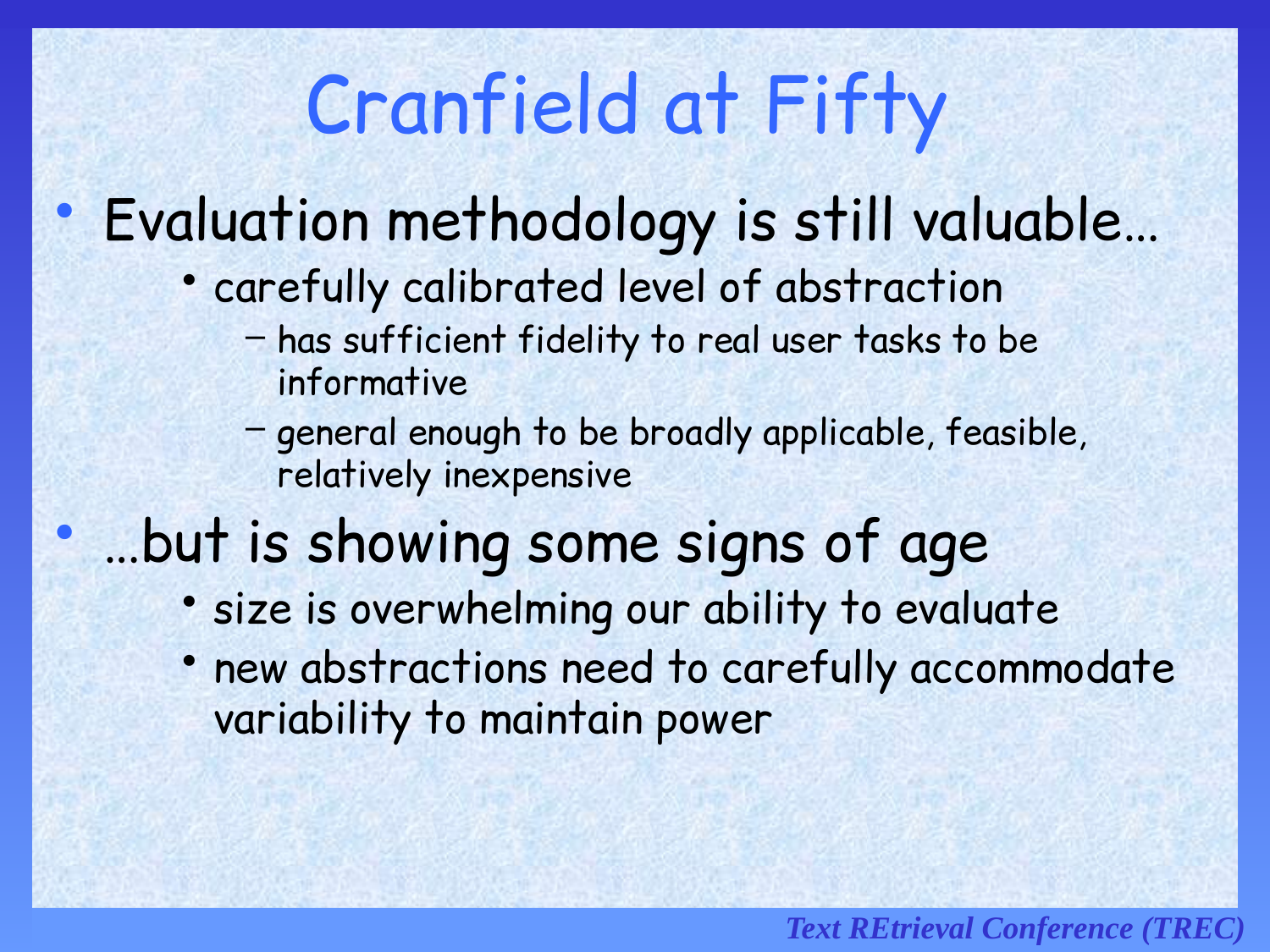

# Cranfield at Fifty
Evaluation methodology is still valuable…
carefully calibrated level of abstraction
has sufficient fidelity to real user tasks to be informative
general enough to be broadly applicable, feasible, relatively inexpensive
…but is showing some signs of age
size is overwhelming our ability to evaluate
new abstractions need to carefully accommodate variability to maintain power